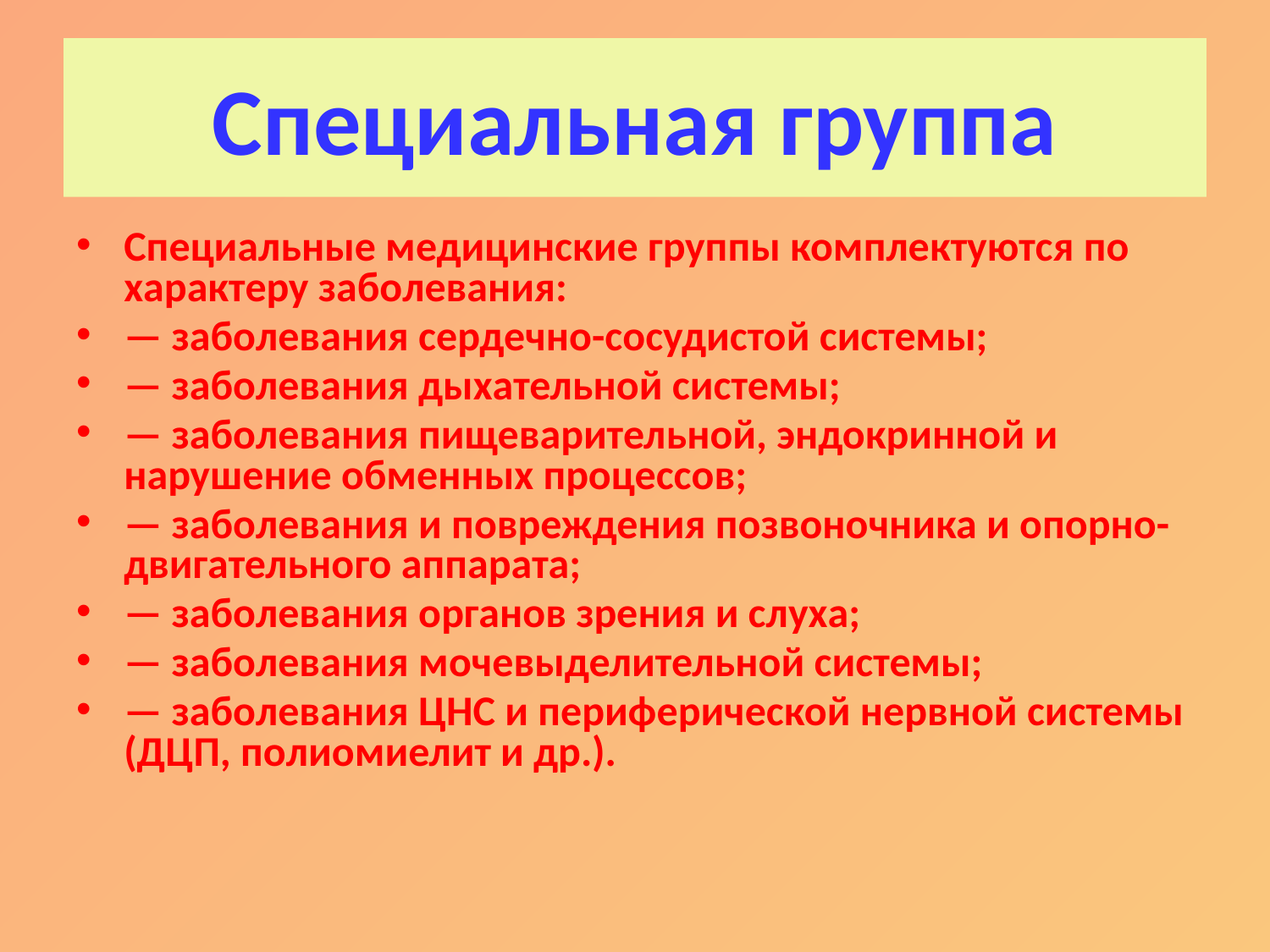

# Специальная группа
Специальные медицинские группы комплектуются по характеру заболевания:
— заболевания сердечно-сосудистой системы;
— заболевания дыхательной системы;
— заболевания пищеварительной, эндокринной и нарушение обменных процессов;
— заболевания и повреждения позвоночника и опорно-двигательного аппарата;
— заболевания органов зрения и слуха;
— заболевания мочевыделительной системы;
— заболевания ЦНС и периферической нервной системы (ДЦП, полиомиелит и др.).